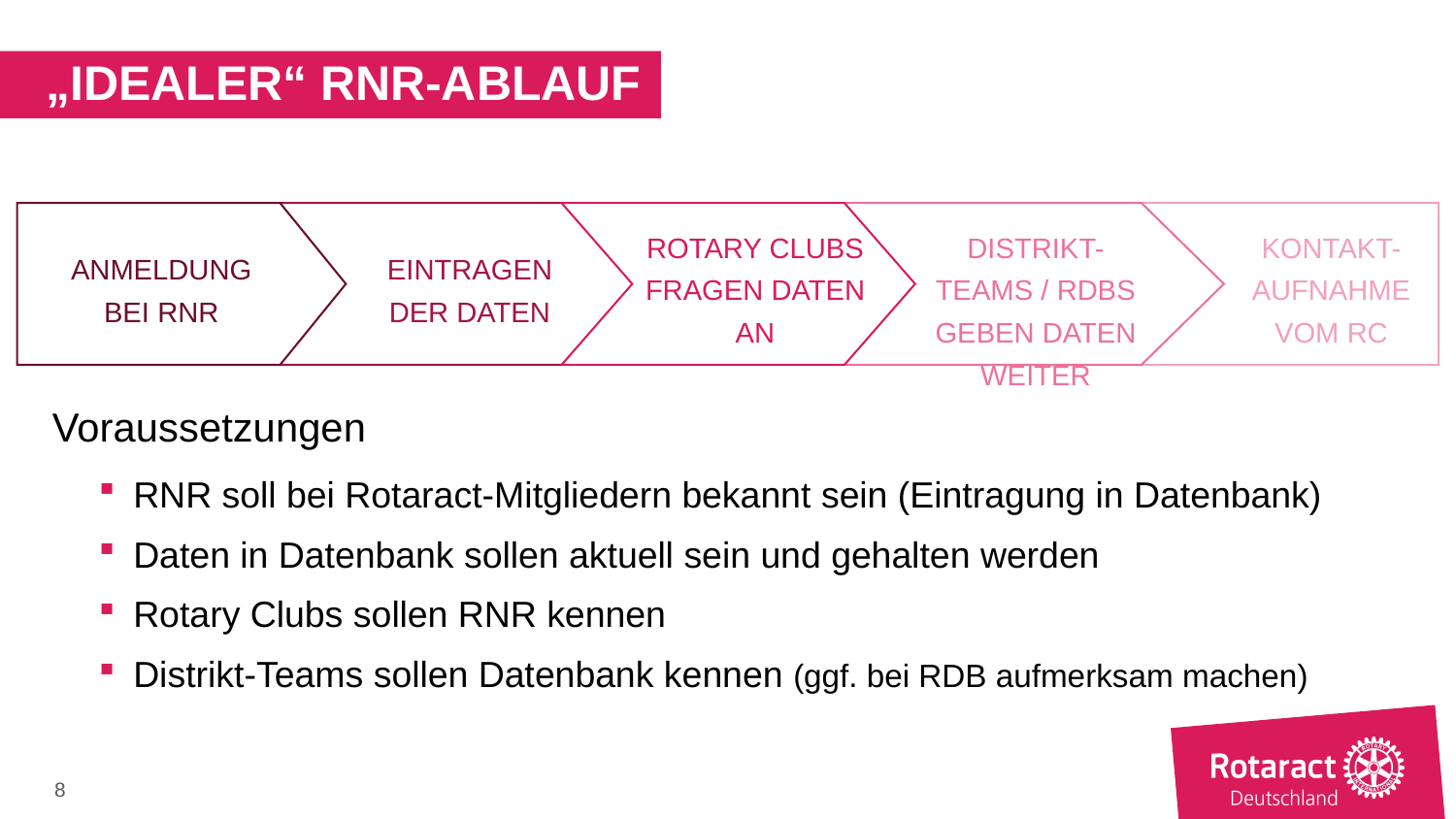

# „Idealer“ RNR-Ablauf

Distrikt-Teams / RDBS geben Daten weiter
Kontakt-Aufnahme vom RC
Rotary Clubs fragen Daten an
Eintragen der Daten
Anmeldung bei RNR
Voraussetzungen
RNR soll bei Rotaract-Mitgliedern bekannt sein (Eintragung in Datenbank)
Daten in Datenbank sollen aktuell sein und gehalten werden
Rotary Clubs sollen RNR kennen
Distrikt-Teams sollen Datenbank kennen (ggf. bei RDB aufmerksam machen)